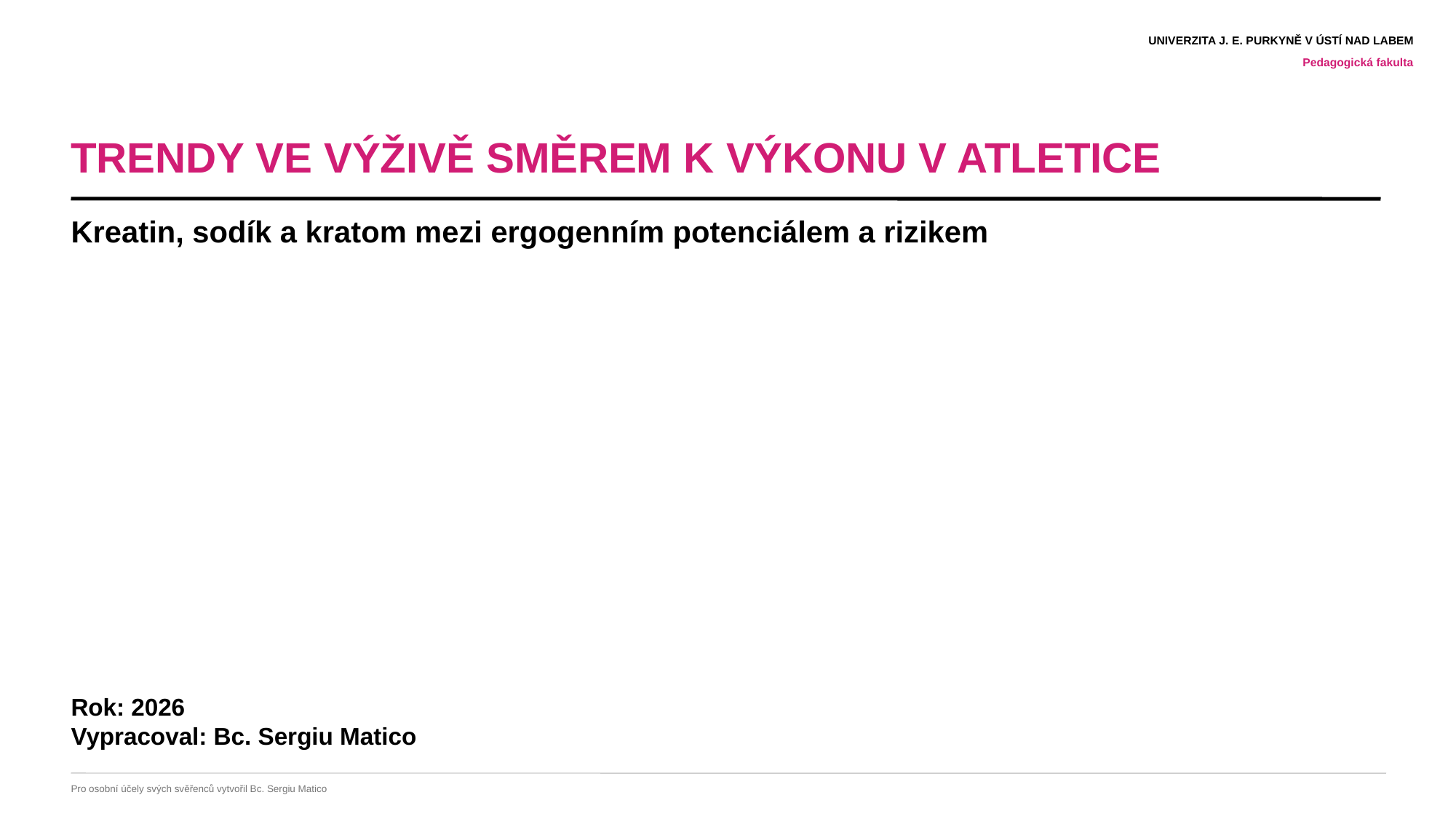

UNIVERZITA J. E. PURKYNĚ V ÚSTÍ NAD LABEM
Pedagogická fakulta
TRENDY VE VÝŽIVĚ SMĚREM K VÝKONU V ATLETICE

Kreatin, sodík a kratom mezi ergogenním potenciálem a rizikem

Rok: 2026
Vypracoval: Bc. Sergiu Matico

Pro osobní účely svých svěřenců vytvořil Bc. Sergiu Matico